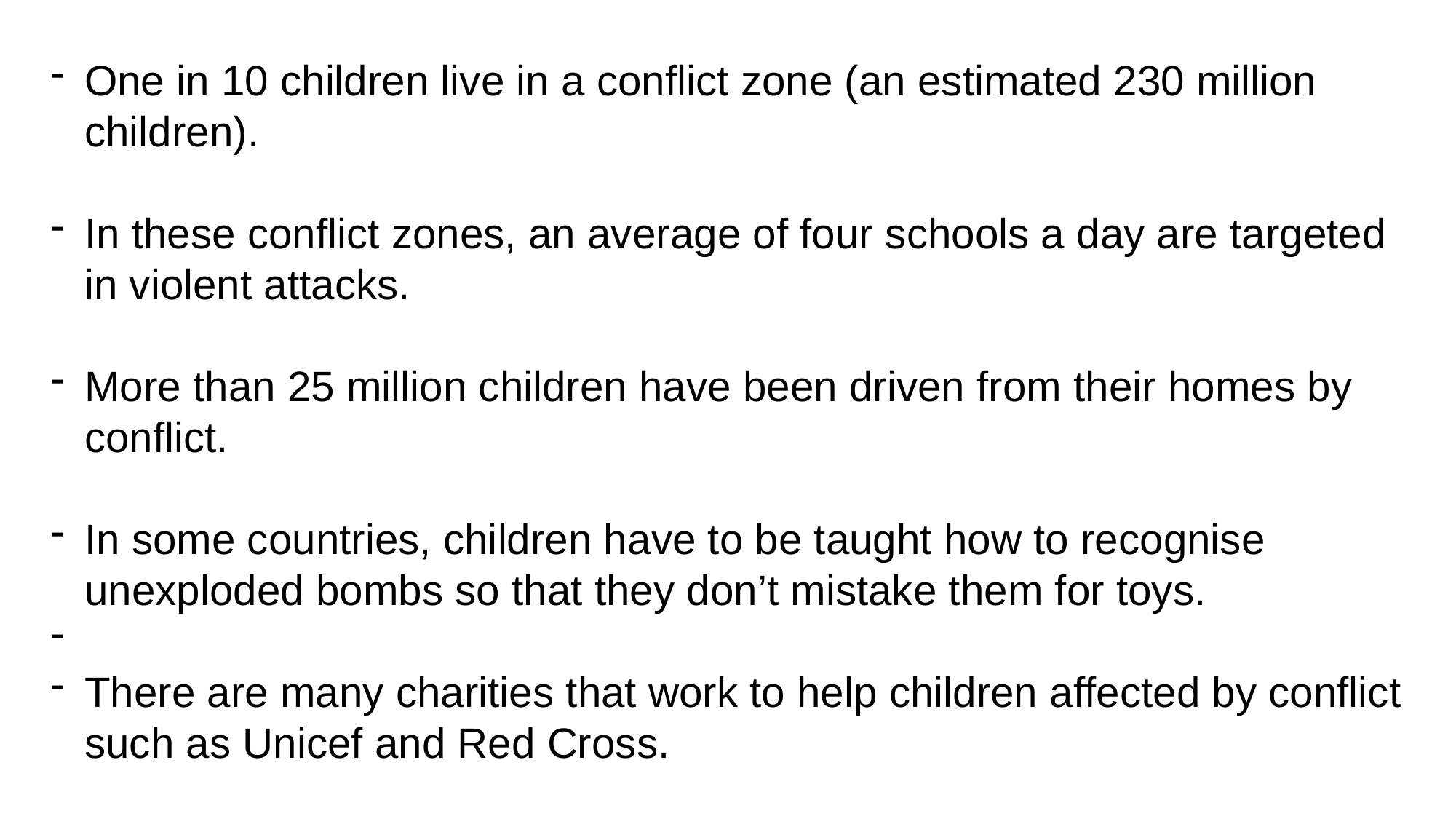

One in 10 children live in a conflict zone (an estimated 230 million children).

In these conflict zones, an average of four schools a day are targeted in violent attacks.

More than 25 million children have been driven from their homes by conflict.

In some countries, children have to be taught how to recognise unexploded bombs so that they don’t mistake them for toys.

There are many charities that work to help children affected by conflict such as Unicef and Red Cross.